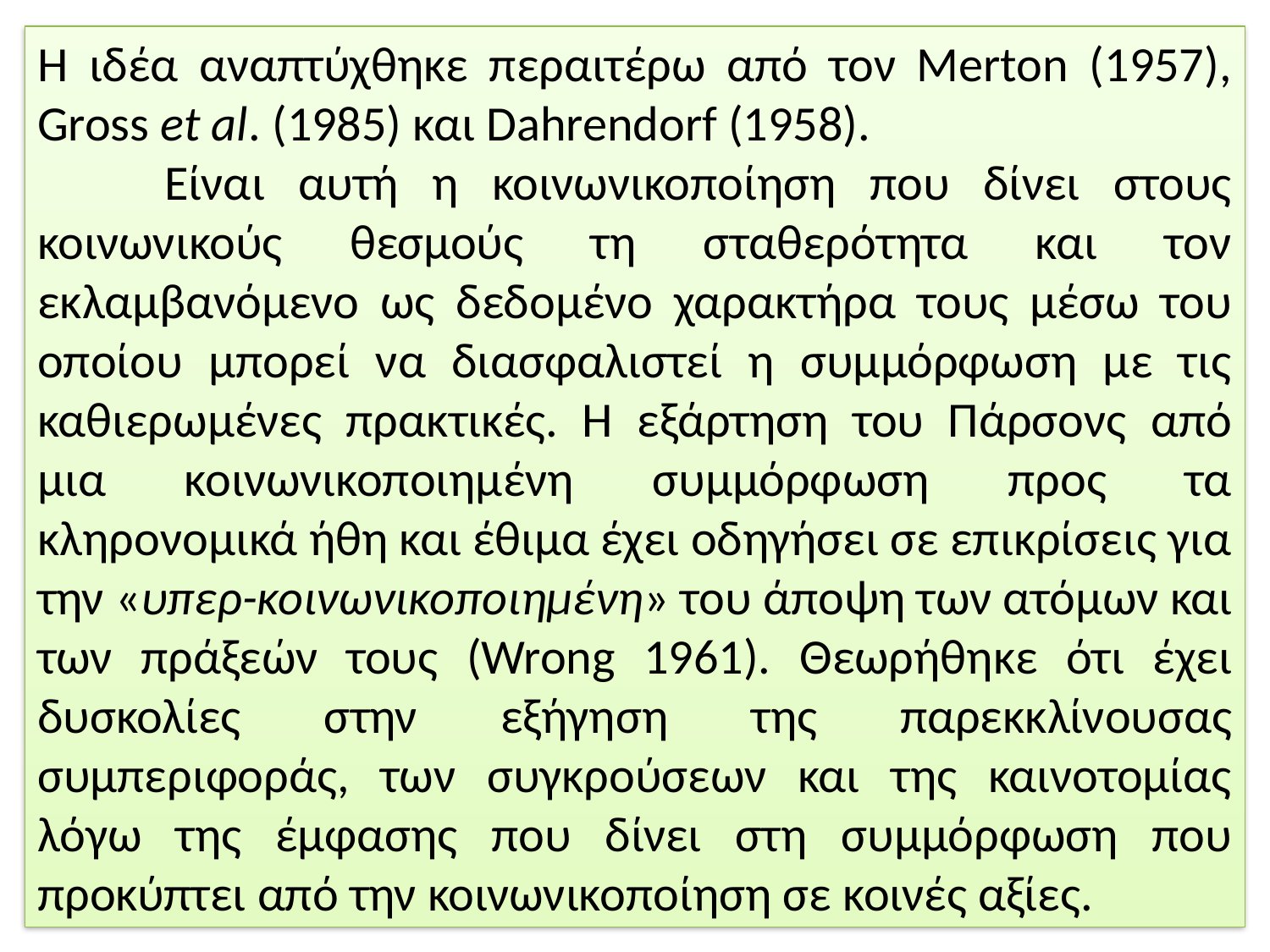

Η ιδέα αναπτύχθηκε περαιτέρω από τον Merton (1957), Gross et al. (1985) και Dahrendorf (1958).
	Είναι αυτή η κοινωνικοποίηση που δίνει στους κοινωνικούς θεσμούς τη σταθερότητα και τον εκλαμβανόμενο ως δεδομένο χαρακτήρα τους μέσω του οποίου μπορεί να διασφαλιστεί η συμμόρφωση με τις καθιερωμένες πρακτικές. Η εξάρτηση του Πάρσονς από μια κοινωνικοποιημένη συμμόρφωση προς τα κληρονομικά ήθη και έθιμα έχει οδηγήσει σε επικρίσεις για την «υπερ-κοινωνικοποιημένη» του άποψη των ατόμων και των πράξεών τους (Wrong 1961). Θεωρήθηκε ότι έχει δυσκολίες στην εξήγηση της παρεκκλίνουσας συμπεριφοράς, των συγκρούσεων και της καινοτομίας λόγω της έμφασης που δίνει στη συμμόρφωση που προκύπτει από την κοινωνικοποίηση σε κοινές αξίες.
62